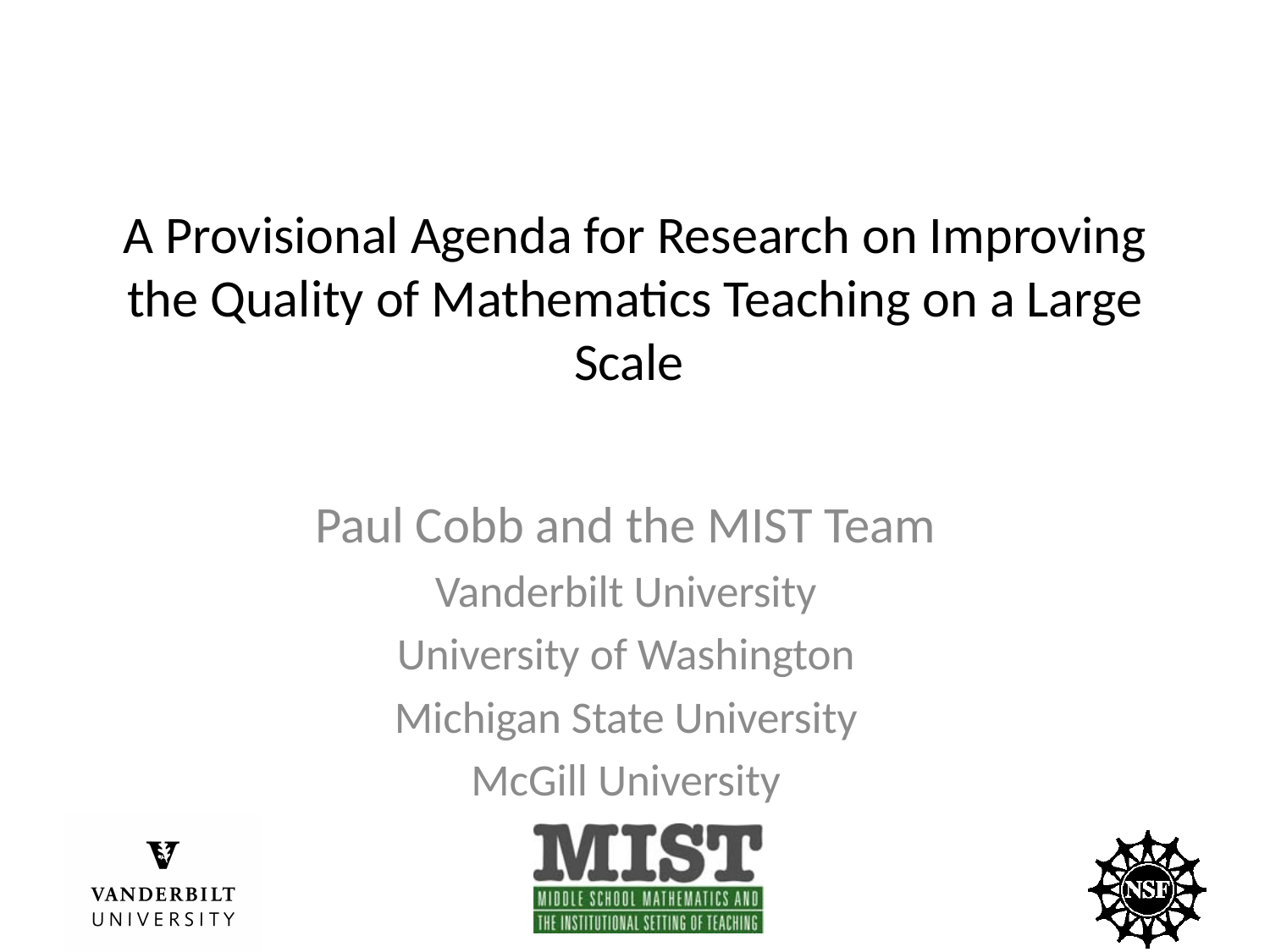

# A Provisional Agenda for Research on Improving the Quality of Mathematics Teaching on a Large Scale
Paul Cobb and the MIST Team
Vanderbilt University
University of Washington
Michigan State University
McGill University